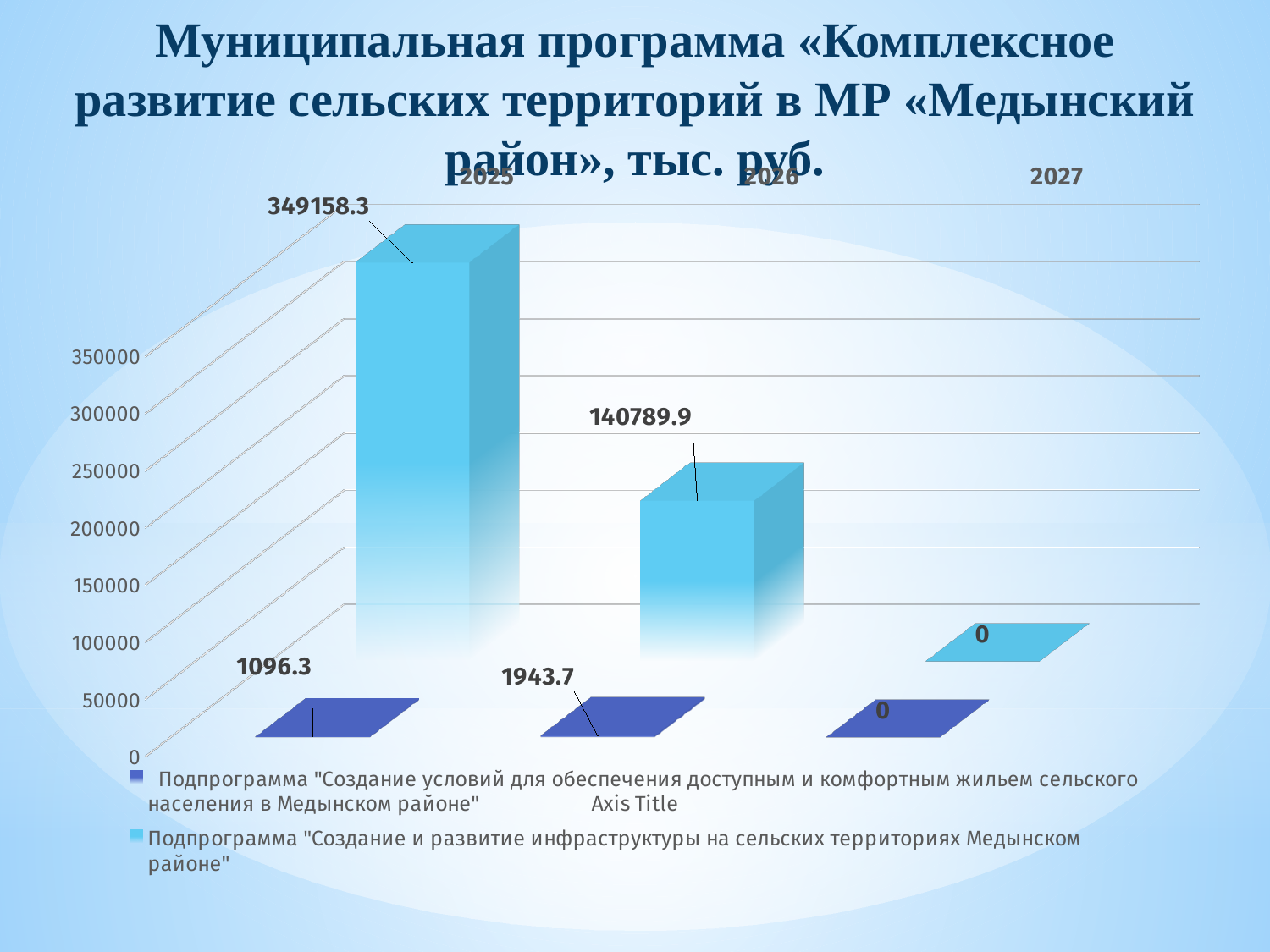

# Муниципальная программа «Комплексное развитие сельских территорий в МР «Медынский район», тыс. руб.

[unsupported chart]